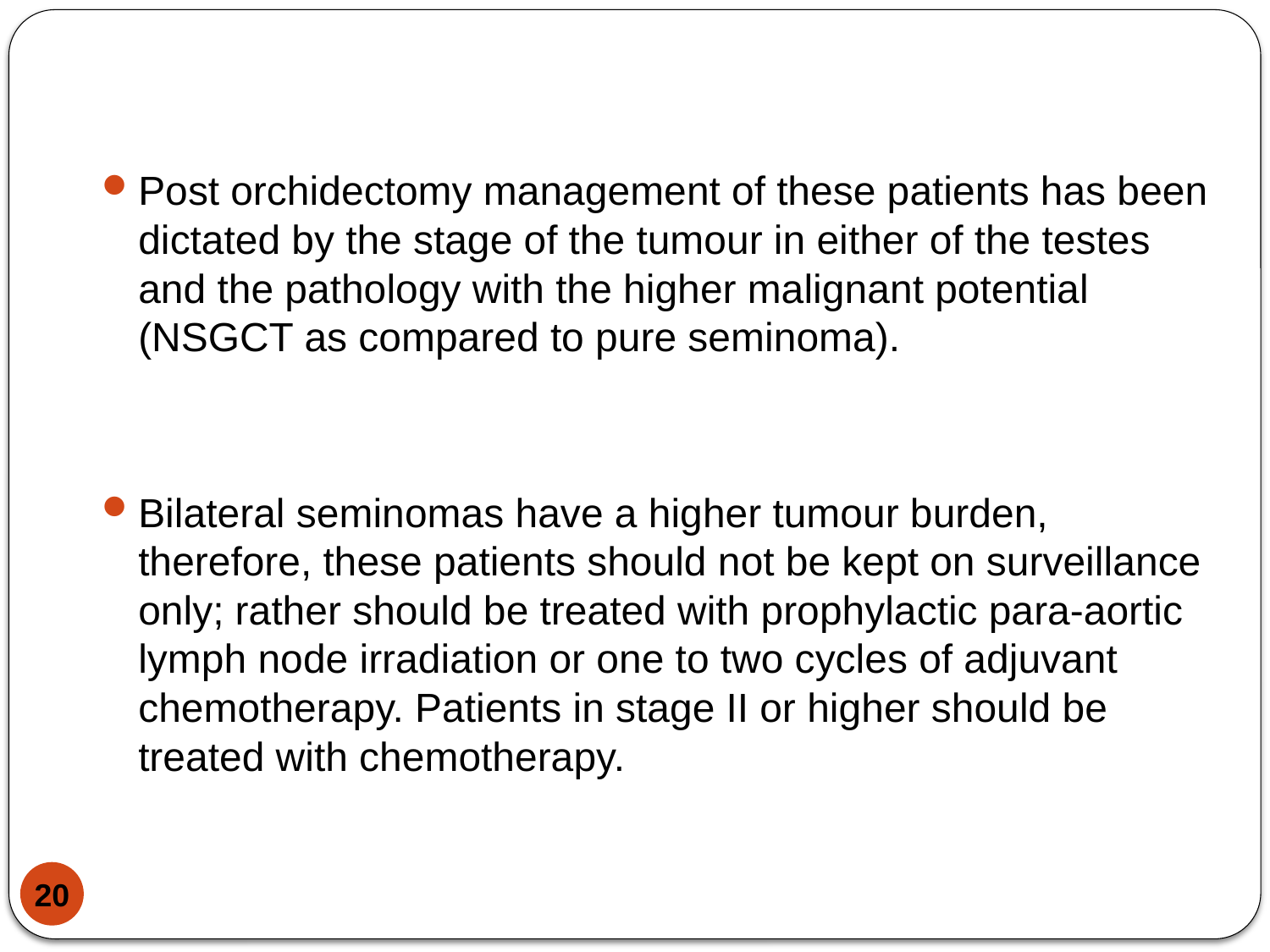

Post orchidectomy management of these patients has been dictated by the stage of the tumour in either of the testes and the pathology with the higher malignant potential (NSGCT as compared to pure seminoma).

Bilateral seminomas have a higher tumour burden, therefore, these patients should not be kept on surveillance only; rather should be treated with prophylactic para-aortic lymph node irradiation or one to two cycles of adjuvant chemotherapy. Patients in stage II or higher should be treated with chemotherapy.
20